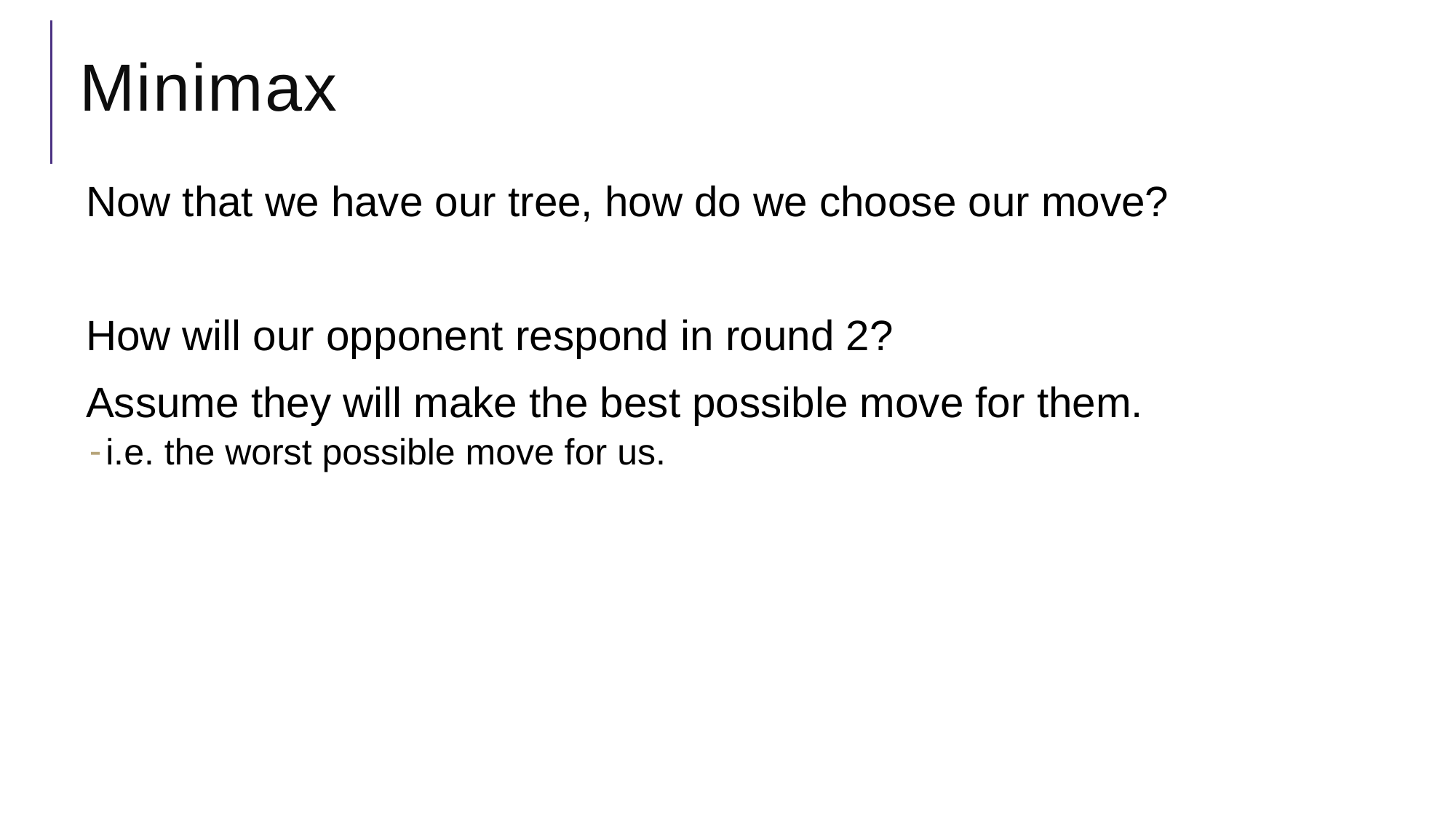

# Minimax
Now that we have our tree, how do we choose our move?

How will our opponent respond in round 2?
Assume they will make the best possible move for them.
i.e. the worst possible move for us.